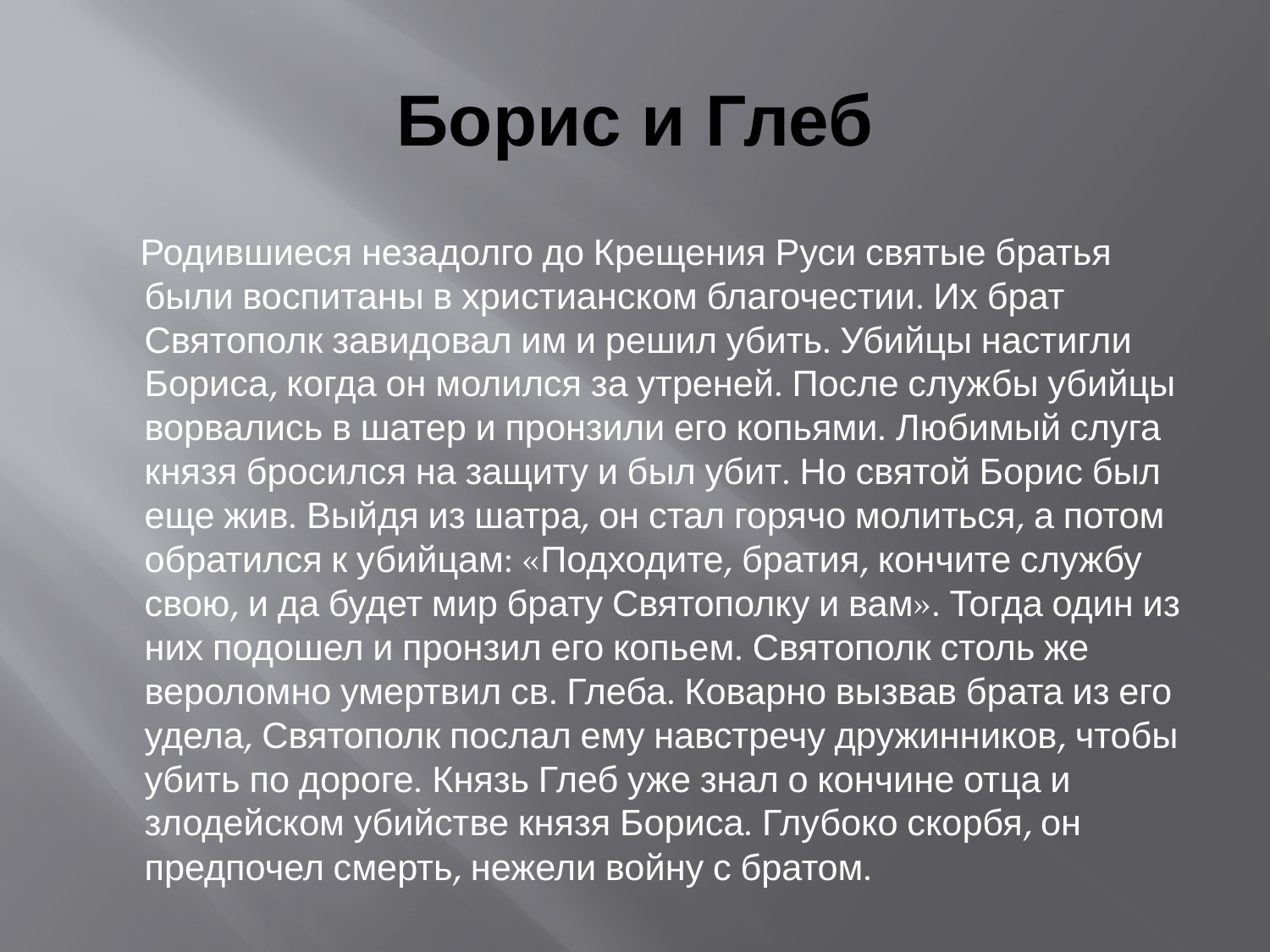

# Борис и Глеб
      Родившиеся незадолго до Крещения Руси святые братья были воспитаны в христианском благочестии. Их брат Святополк завидовал им и решил убить. Убийцы настигли Бориса, когда он молился за утреней. После службы убийцы ворвались в шатер и пронзили его копьями. Любимый слуга князя бросился на защиту и был убит. Но святой Борис был еще жив. Выйдя из шатра, он стал горячо молиться, а потом обратился к убийцам: «Подходите, братия, кончите службу свою, и да будет мир брату Святополку и вам». Тогда один из них подошел и пронзил его копьем. Святополк столь же вероломно умертвил св. Глеба. Коварно вызвав брата из его удела, Святополк послал ему навстречу дружинников, чтобы убить по дороге. Князь Глеб уже знал о кончине отца и злодейском убийстве князя Бориса. Глубоко скорбя, он предпочел смерть, нежели войну с братом.